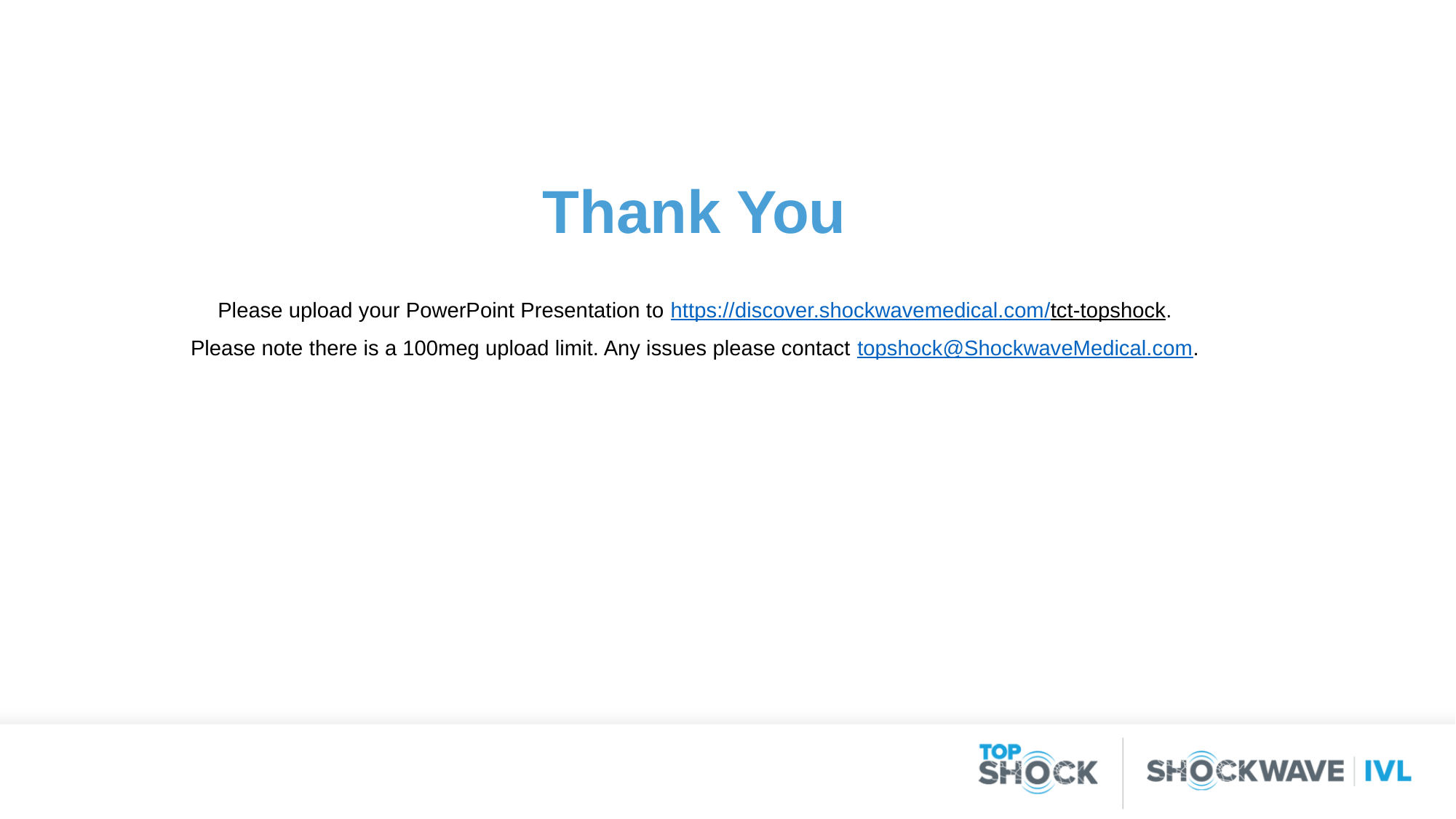

Thank You
Please upload your PowerPoint Presentation to https://discover.shockwavemedical.com/tct-topshock.
Please note there is a 100meg upload limit. Any issues please contact topshock@ShockwaveMedical.com.